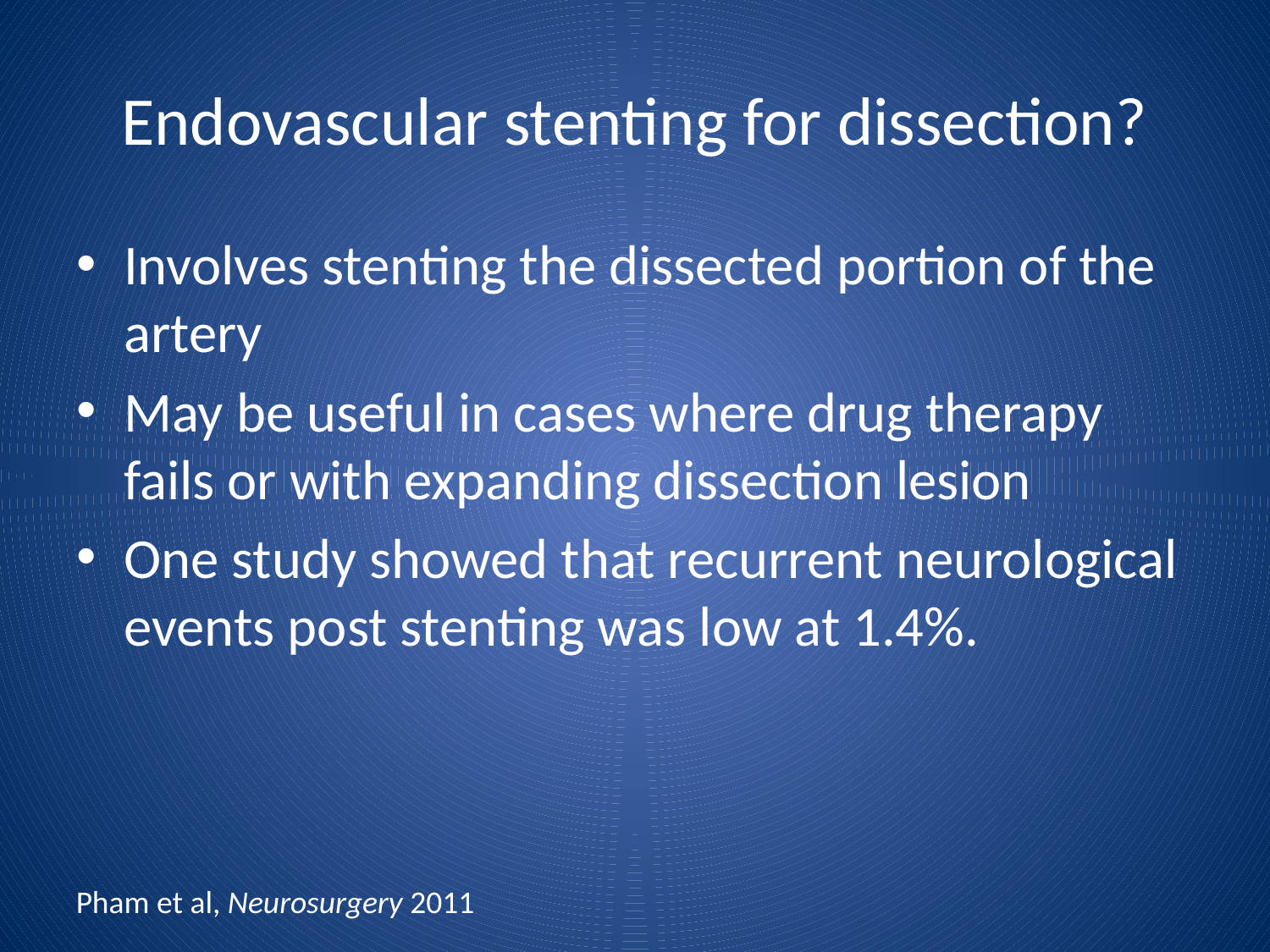

# Endovascular stenting for dissection?
Involves stenting the dissected portion of the artery
May be useful in cases where drug therapy fails or with expanding dissection lesion
One study showed that recurrent neurological events post stenting was low at 1.4%.

Pham et al, Neurosurgery 2011